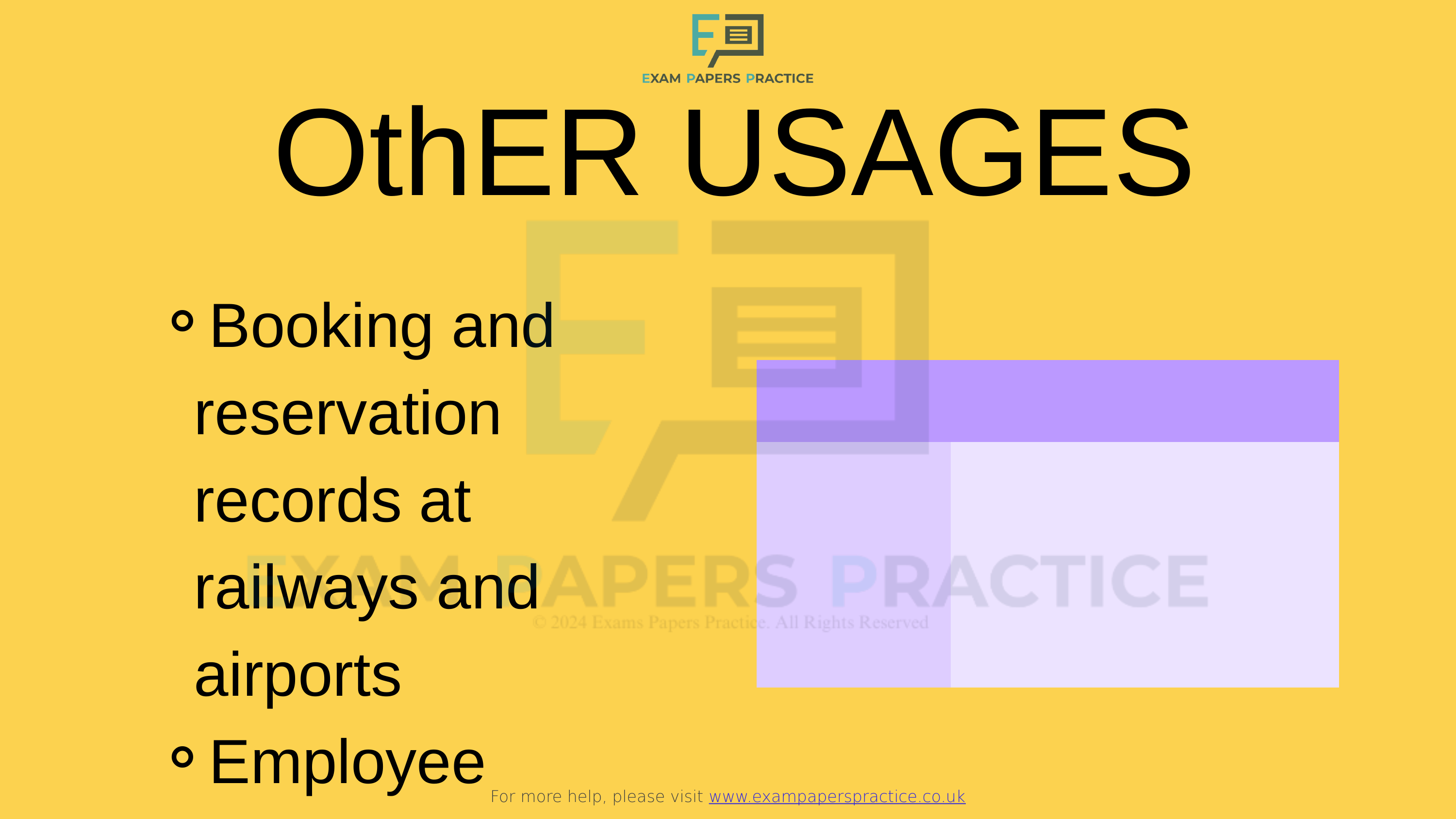

For more help, please visit www.exampaperspractice.co.uk
OthER USAGES
Booking and reservation records at railways and airports
Employee records at offices
|  |  |  |
| --- | --- | --- |
|  |  |  |
|  |  |  |
|  |  |  |